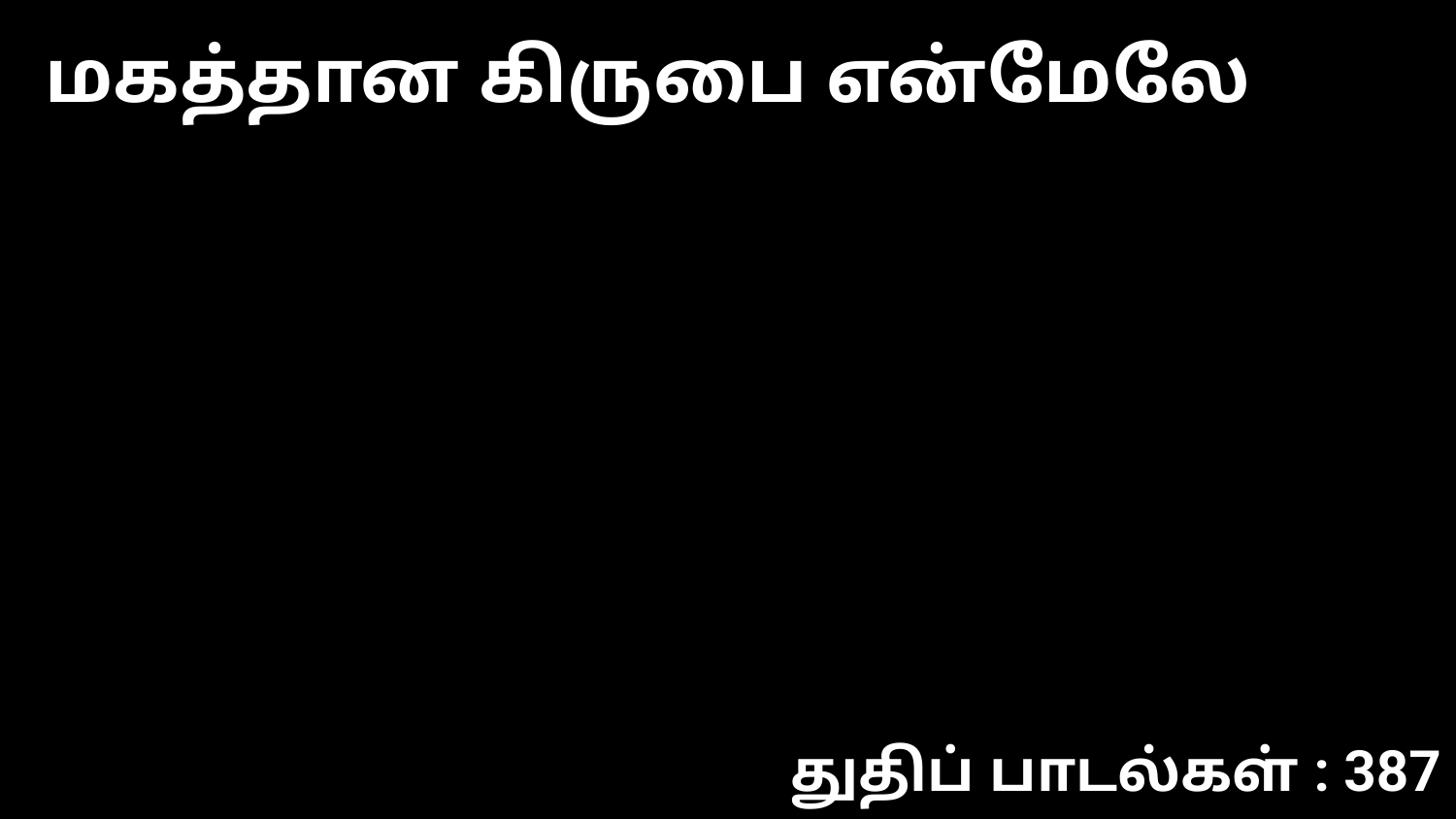

மகத்தான கிருபை என்மேலே
துதிப் பாடல்கள் : 387